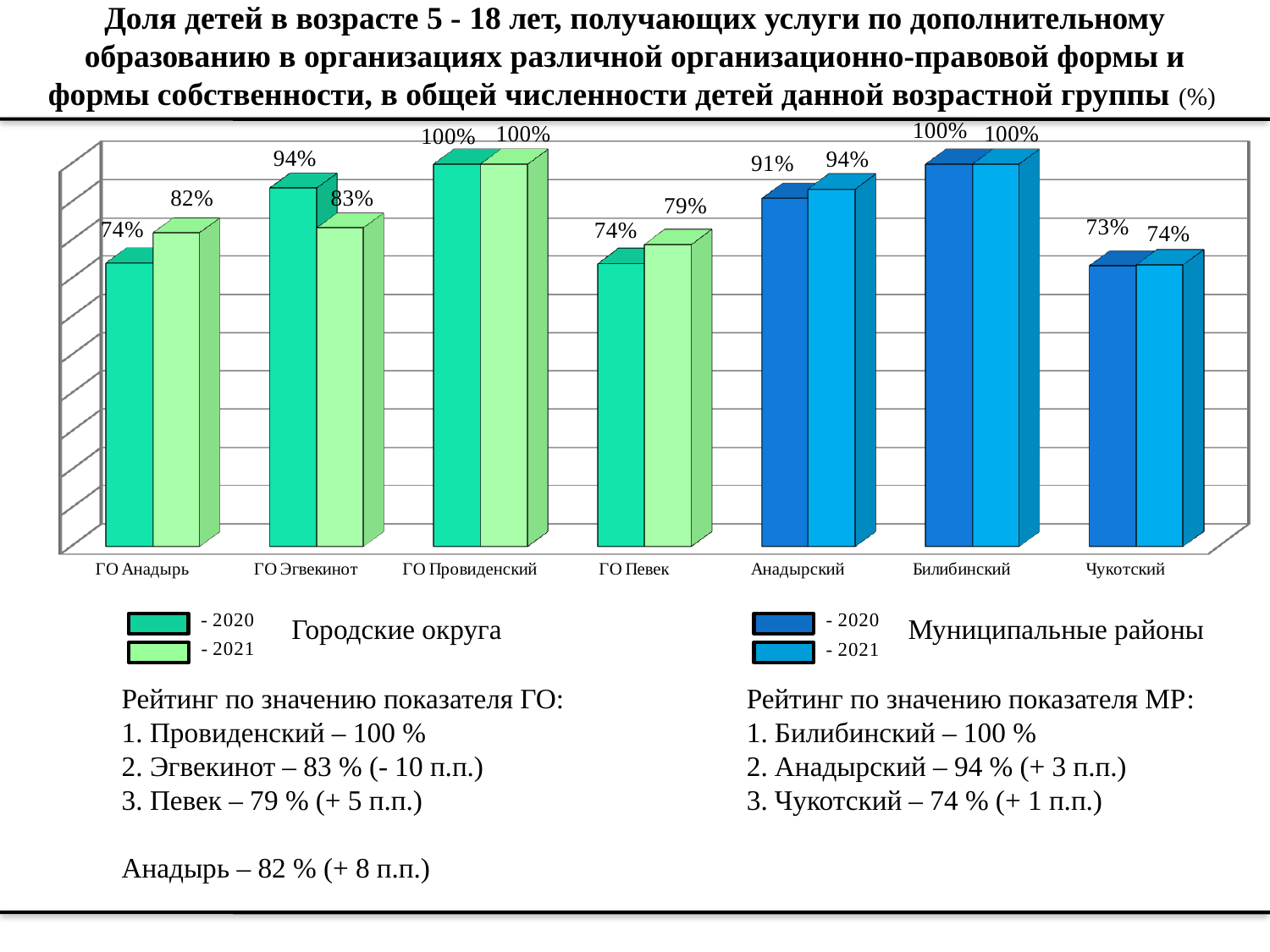

# Доля детей в возрасте 5 - 18 лет, получающих услуги по дополнительному образованию в организациях различной организационно-правовой формы и формы собственности, в общей численности детей данной возрастной группы (%)

[unsupported chart]

Городские округа
Муниципальные районы
Рейтинг по значению показателя ГО:
1. Провиденский – 100 %
2. Эгвекинот – 83 % (- 10 п.п.)
3. Певек – 79 % (+ 5 п.п.)

Анадырь – 82 % (+ 8 п.п.)
Рейтинг по значению показателя МР:
1. Билибинский – 100 %
2. Анадырский – 94 % (+ 3 п.п.)
3. Чукотский – 74 % (+ 1 п.п.)